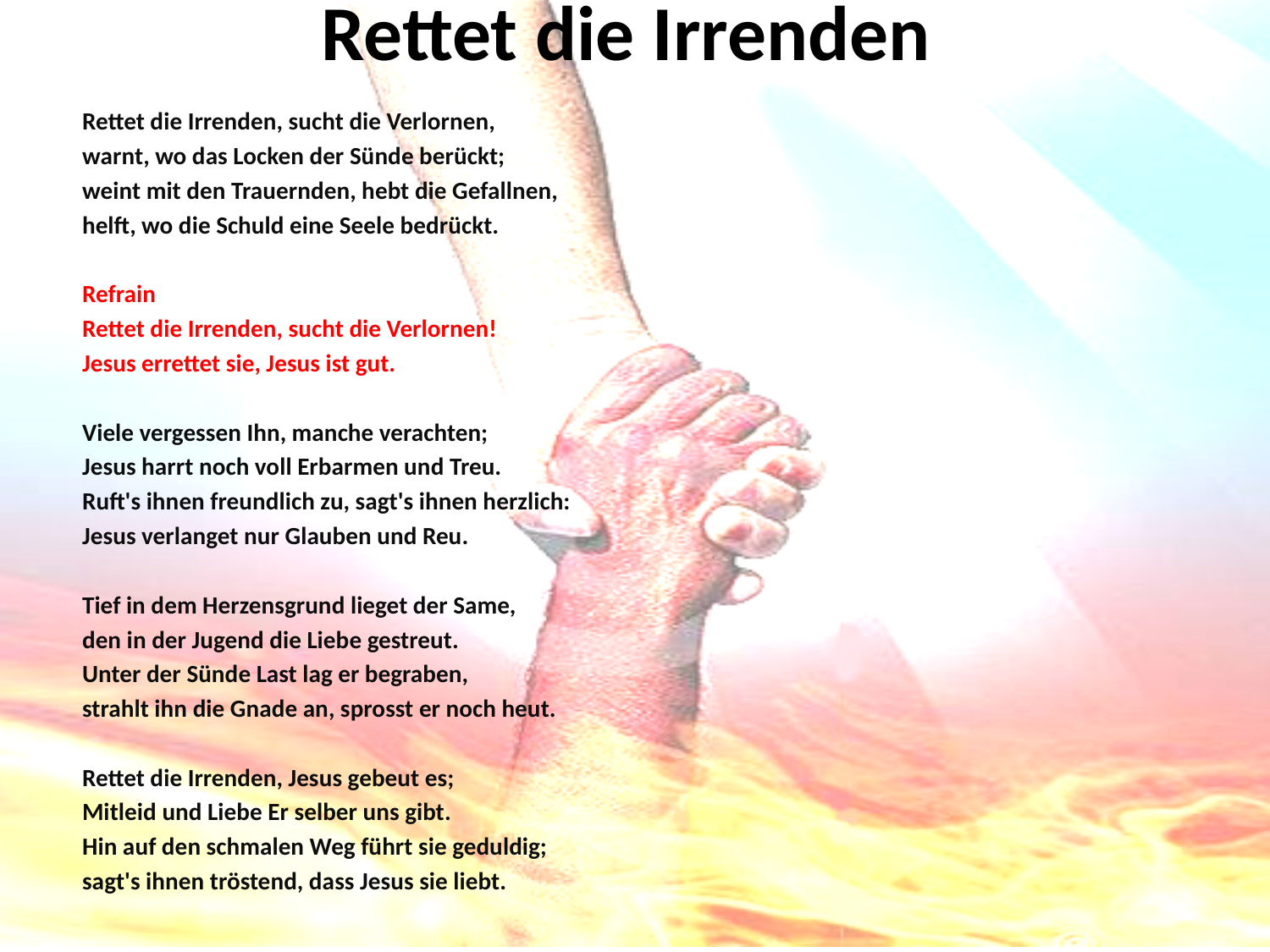

# Rettet die Irrenden
Rettet die Irrenden, sucht die Verlornen,
warnt, wo das Locken der Sünde berückt;
weint mit den Trauernden, hebt die Gefallnen,
helft, wo die Schuld eine Seele bedrückt.

Refrain
Rettet die Irrenden, sucht die Verlornen!
Jesus errettet sie, Jesus ist gut.

Viele vergessen Ihn, manche verachten;
Jesus harrt noch voll Erbarmen und Treu.
Ruft's ihnen freundlich zu, sagt's ihnen herzlich:
Jesus verlanget nur Glauben und Reu.

Tief in dem Herzensgrund lieget der Same,
den in der Jugend die Liebe gestreut.
Unter der Sünde Last lag er begraben,
strahlt ihn die Gnade an, sprosst er noch heut.

Rettet die Irrenden, Jesus gebeut es;
Mitleid und Liebe Er selber uns gibt.
Hin auf den schmalen Weg führt sie geduldig;
sagt's ihnen tröstend, dass Jesus sie liebt.